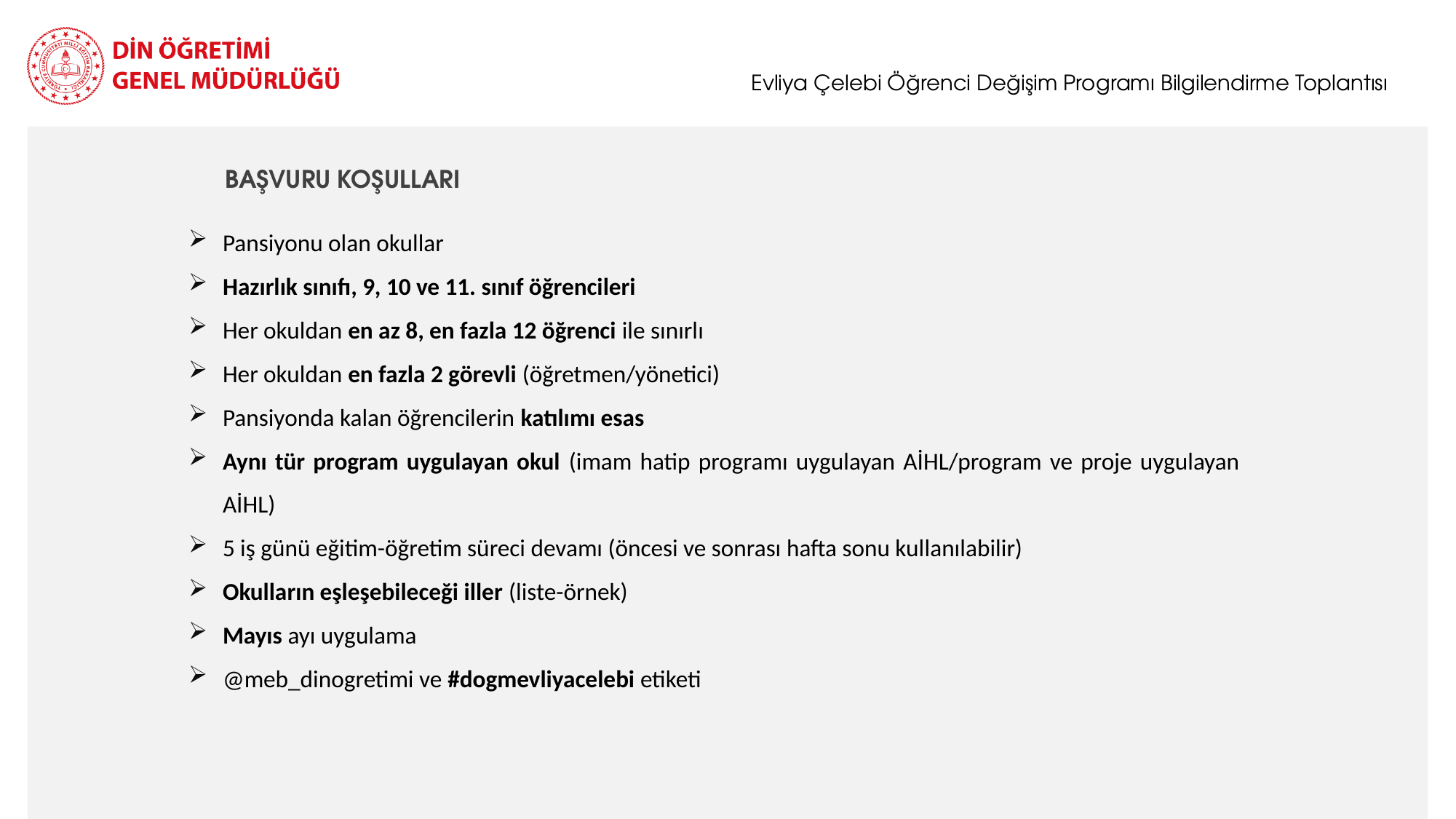

Evliya Çelebi Öğrenci Değişim Programı Bilgilendirme Toplantısı
BAŞVURU KOŞULLARI
Pansiyonu olan okullar
Hazırlık sınıfı, 9, 10 ve 11. sınıf öğrencileri
Her okuldan en az 8, en fazla 12 öğrenci ile sınırlı
Her okuldan en fazla 2 görevli (öğretmen/yönetici)
Pansiyonda kalan öğrencilerin katılımı esas
Aynı tür program uygulayan okul (imam hatip programı uygulayan AİHL/program ve proje uygulayan AİHL)
5 iş günü eğitim-öğretim süreci devamı (öncesi ve sonrası hafta sonu kullanılabilir)
Okulların eşleşebileceği iller (liste-örnek)
Mayıs ayı uygulama
@meb_dinogretimi ve #dogmevliyacelebi etiketi